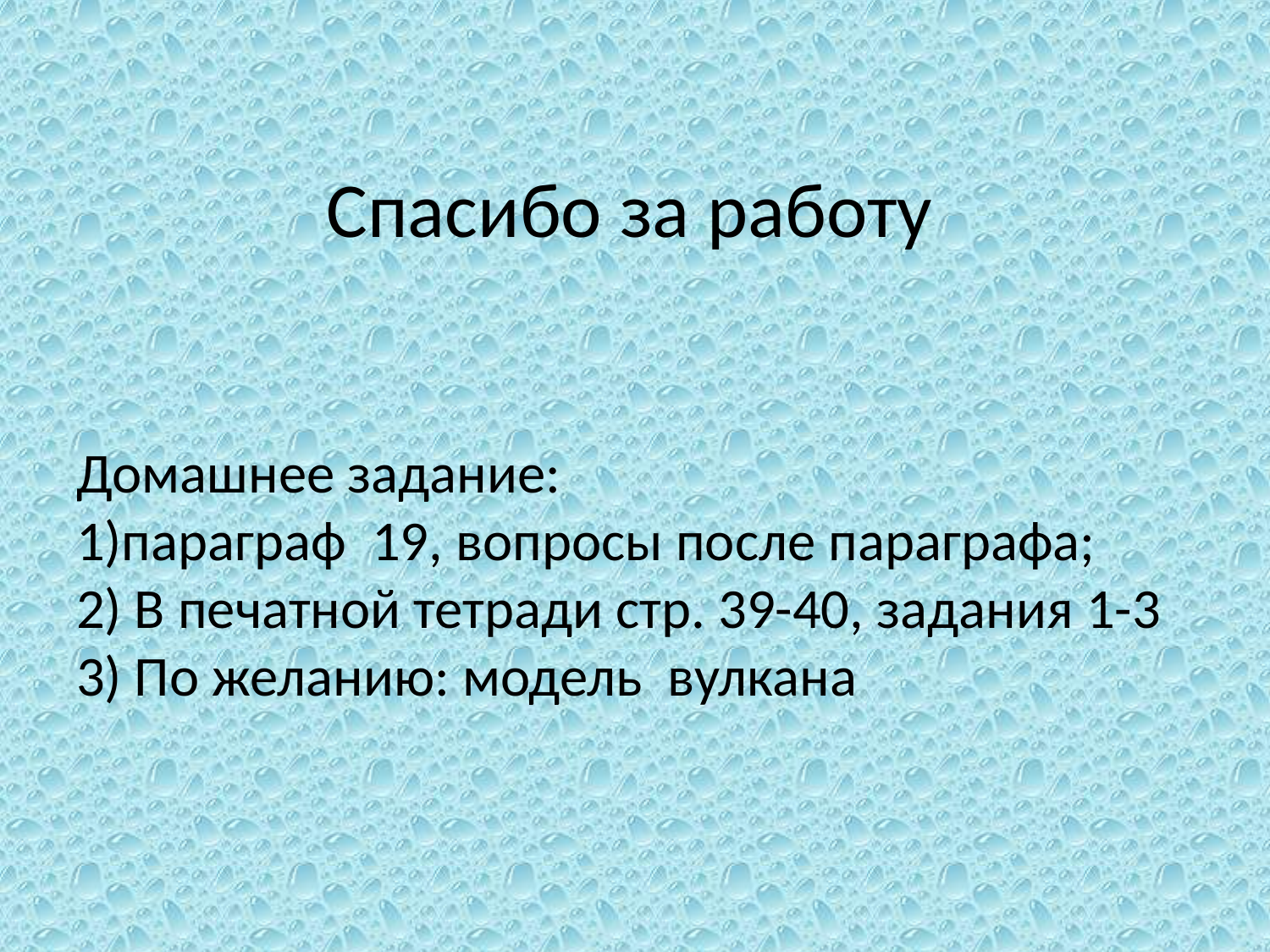

# Спасибо за работу
Домашнее задание:
1)параграф  19, вопросы после параграфа;
2) В печатной тетради стр. 39-40, задания 1-3
3) По желанию: модель  вулкана